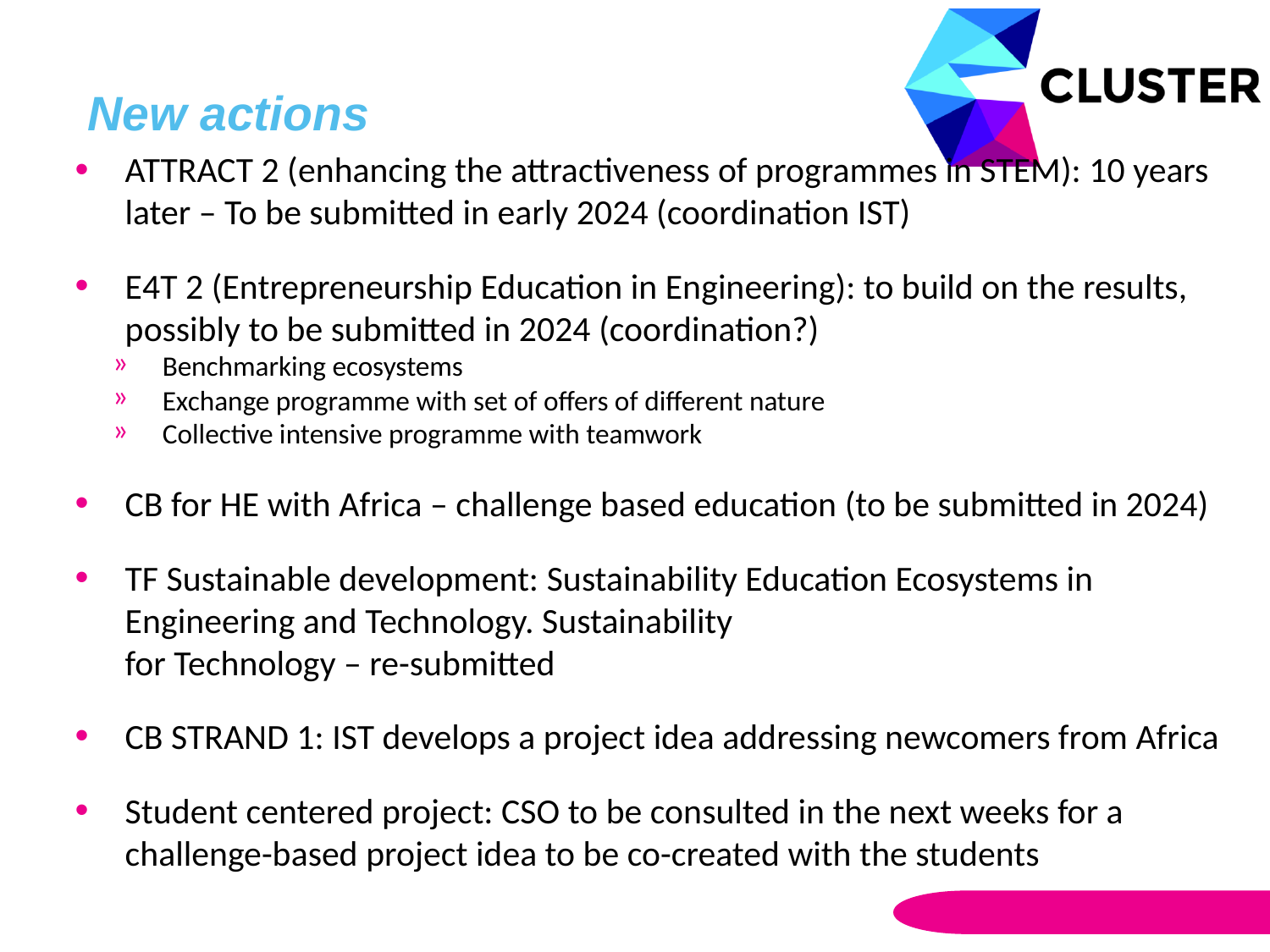

# New actions
ATTRACT 2 (enhancing the attractiveness of programmes in STEM): 10 years later – To be submitted in early 2024 (coordination IST)
E4T 2 (Entrepreneurship Education in Engineering): to build on the results, possibly to be submitted in 2024 (coordination?)
Benchmarking ecosystems
Exchange programme with set of offers of different nature
Collective intensive programme with teamwork
CB for HE with Africa – challenge based education (to be submitted in 2024)
TF Sustainable development: Sustainability Education Ecosystems in Engineering and Technology. Sustainability
for Technology – re-submitted
CB STRAND 1: IST develops a project idea addressing newcomers from Africa
Student centered project: CSO to be consulted in the next weeks for a challenge-based project idea to be co-created with the students